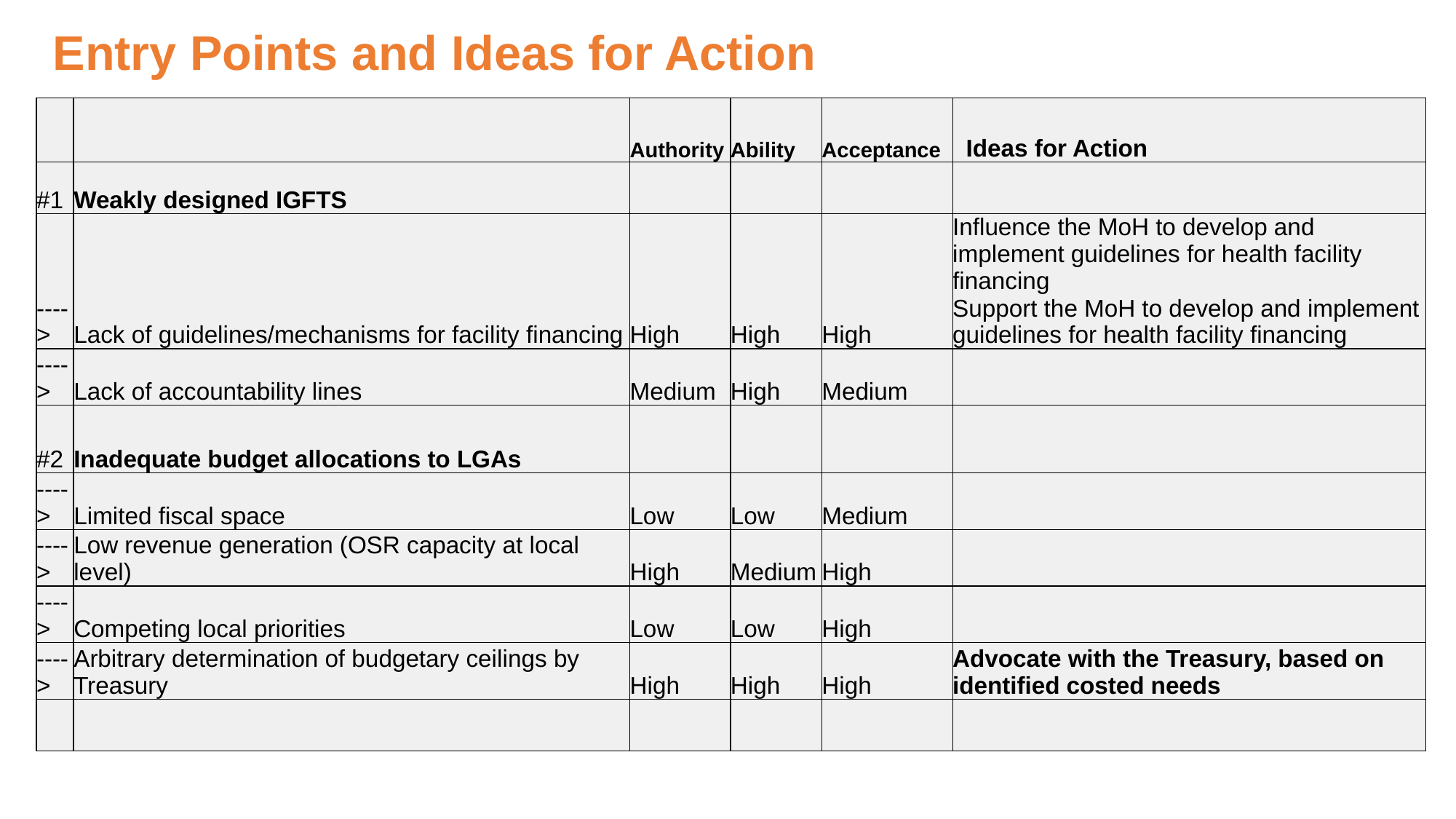

Entry Points and Ideas for Action
|  |  | Authority | Ability | Acceptance | Ideas for Action |
| --- | --- | --- | --- | --- | --- |
| #1 | Weakly designed IGFTS |  |  |  |  |
| ----> | Lack of guidelines/mechanisms for facility financing | High | High | High | Influence the MoH to develop and implement guidelines for health facility financing Support the MoH to develop and implement guidelines for health facility financing |
| ----> | Lack of accountability lines | Medium | High | Medium |  |
| #2 | Inadequate budget allocations to LGAs |  |  |  |  |
| ----> | Limited fiscal space | Low | Low | Medium |  |
| ----> | Low revenue generation (OSR capacity at local level) | High | Medium | High |  |
| ----> | Competing local priorities | Low | Low | High |  |
| ----> | Arbitrary determination of budgetary ceilings by Treasury | High | High | High | Advocate with the Treasury, based on identified costed needs |
|  |  |  |  |  |  |